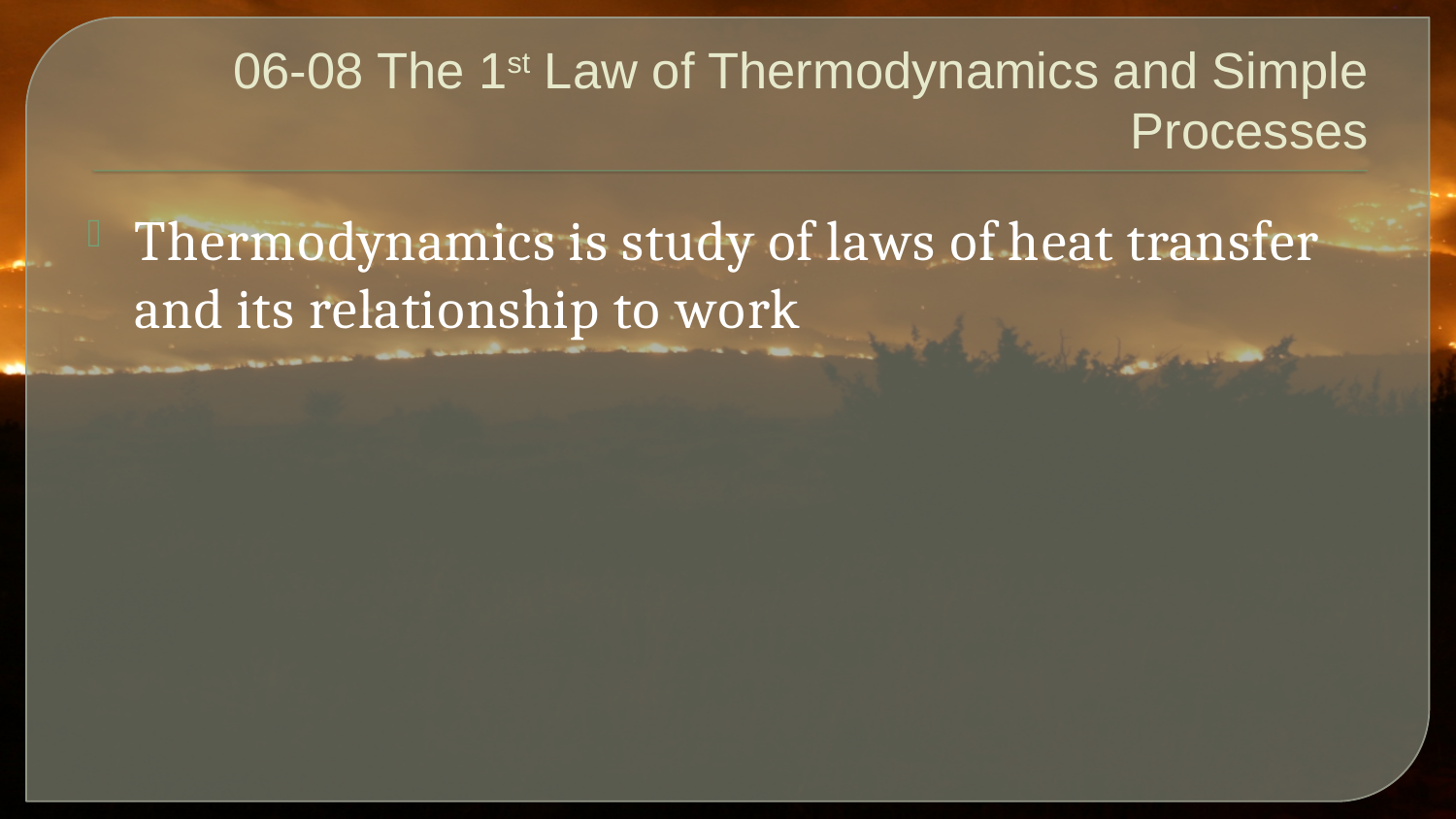

# 06-08 The 1st Law of Thermodynamics and Simple Processes
Thermodynamics is study of laws of heat transfer and its relationship to work